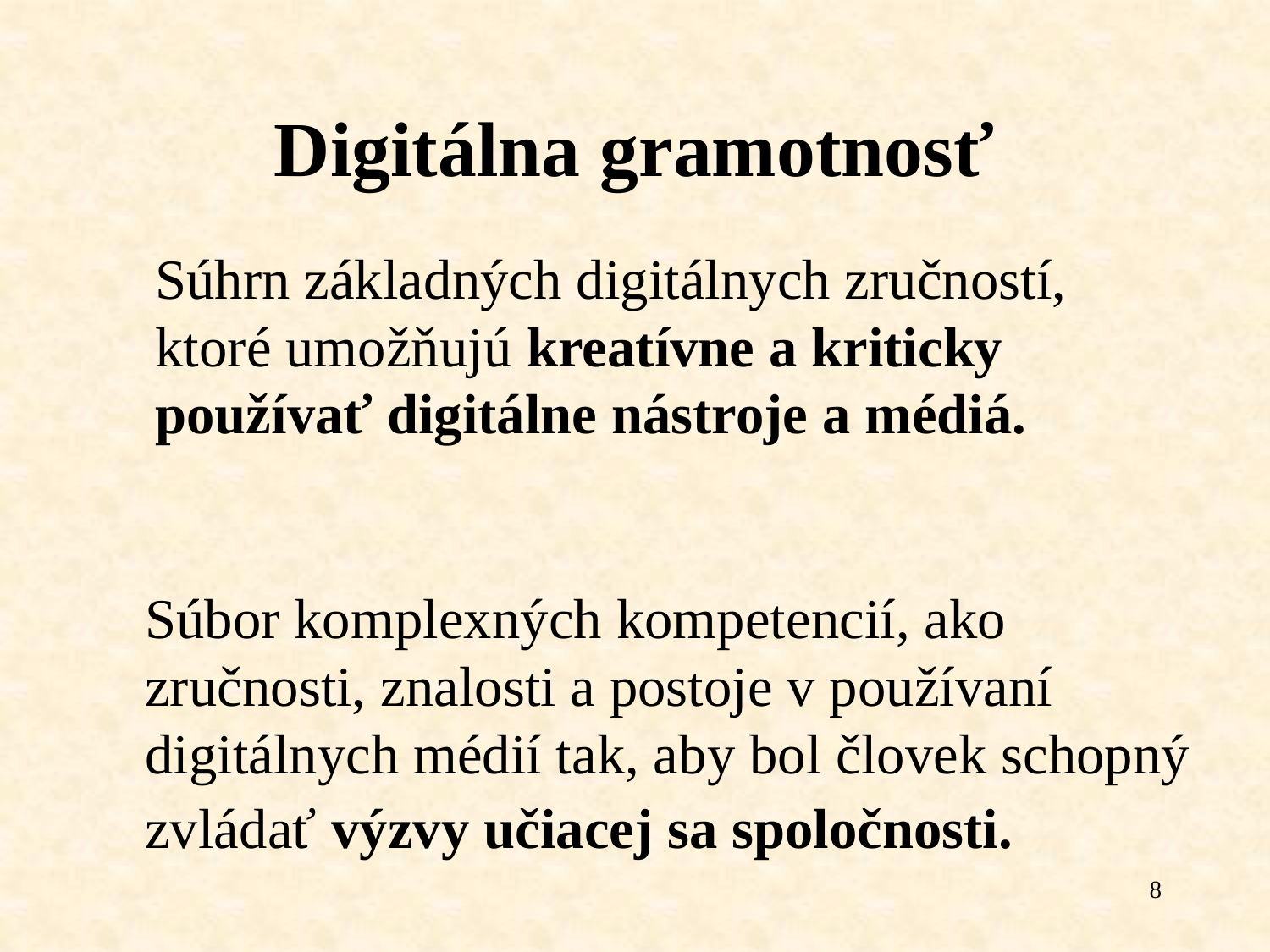

# Digitálna gramotnosť
	Súhrn základných digitálnych zručností, ktoré umožňujú kreatívne a kriticky používať digitálne nástroje a médiá.
	Súbor komplexných kompetencií, ako  zručnosti, znalosti a postoje v používaní digitálnych médií tak, aby bol človek schopný zvládať výzvy učiacej sa spoločnosti.
8